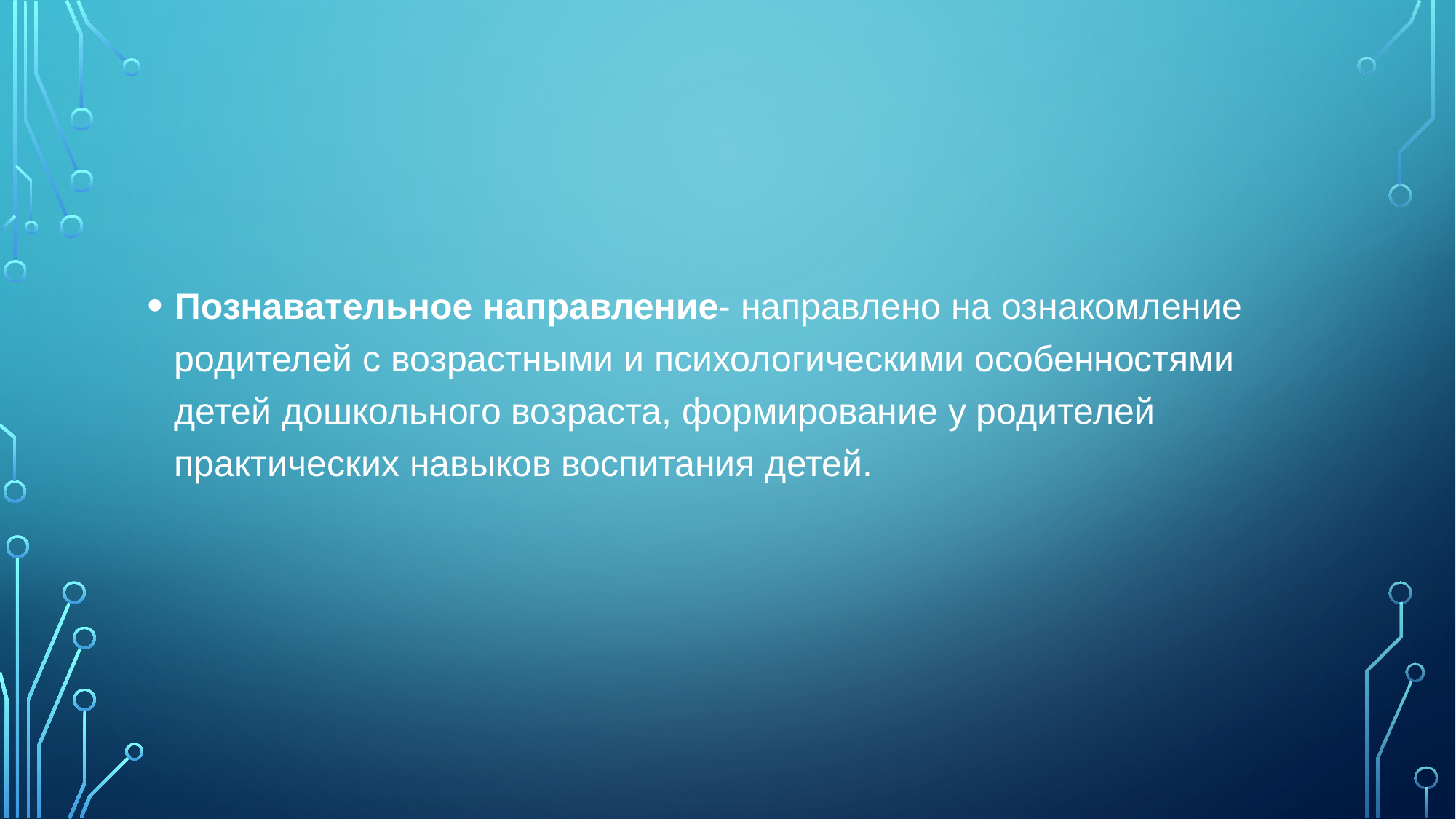

#
Познавательное направление- направлено на ознакомление родителей с возрастными и психологическими особенностями детей дошкольного возраста, формирование у родителей
практических навыков воспитания детей.